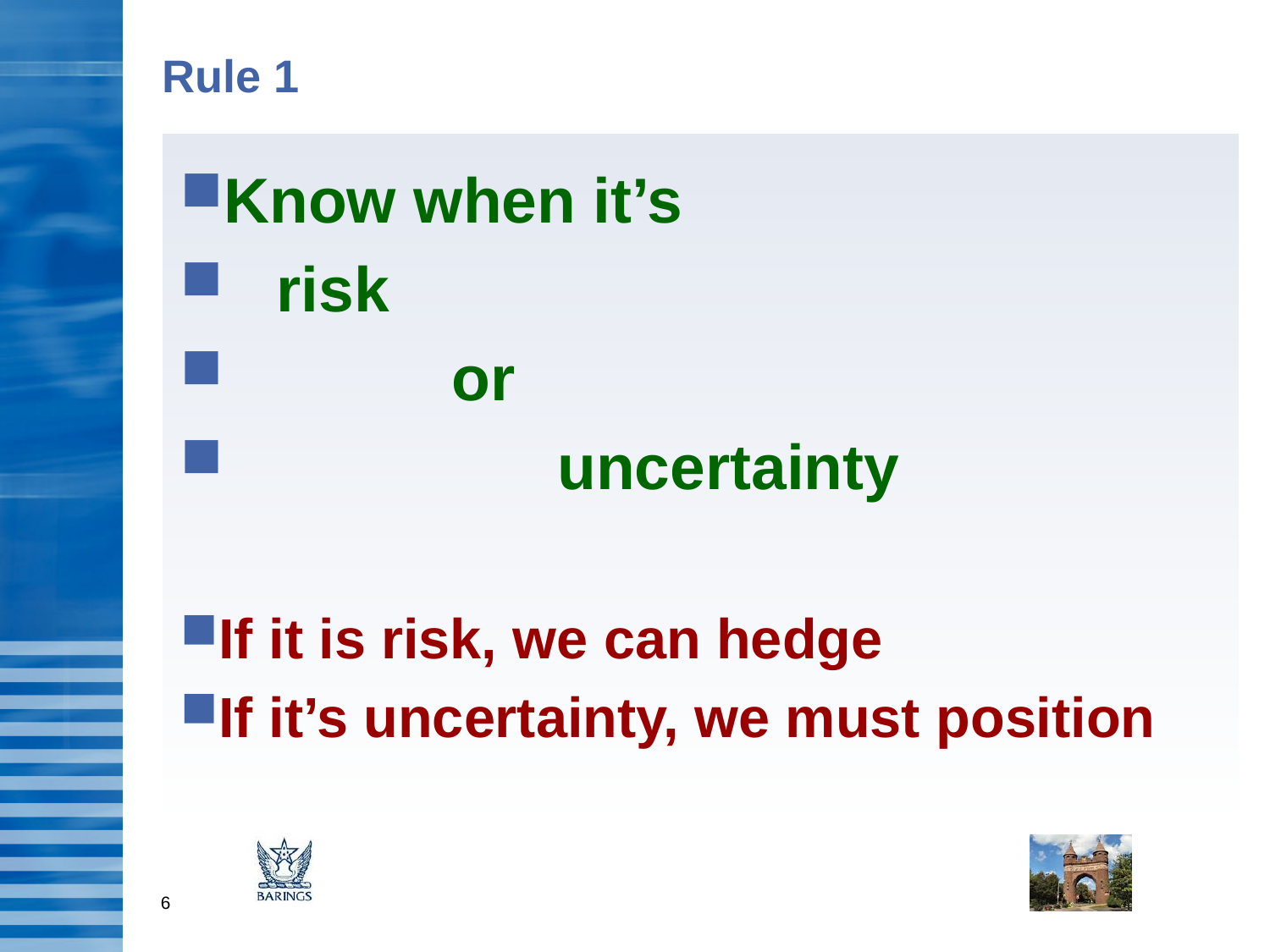

# Rule 1
Know when it’s
   risk
             or
                   uncertainty

If it is risk, we can hedge
If it’s uncertainty, we must position
6